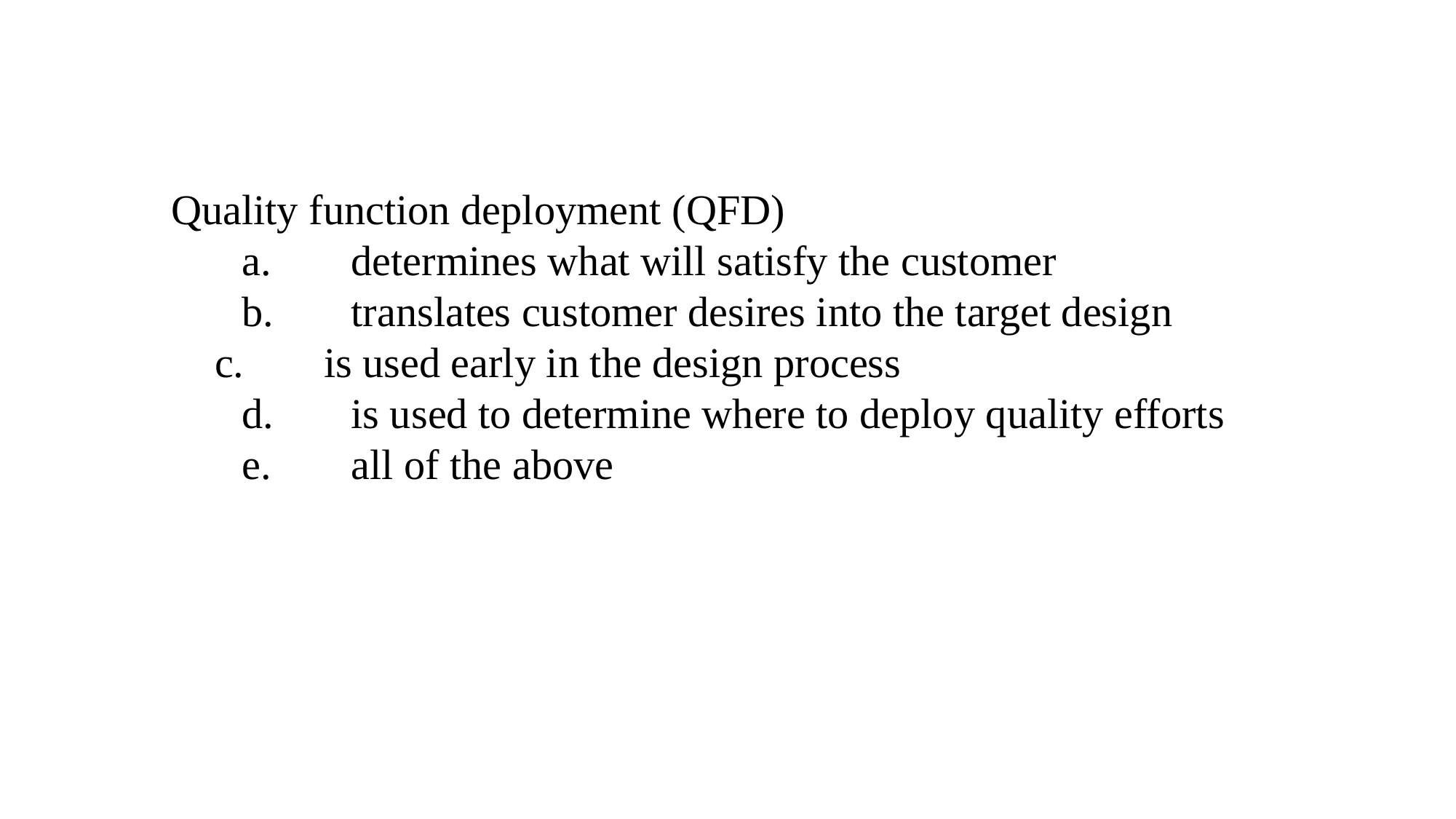

Quality function deployment (QFD)
	a.	determines what will satisfy the customer
	b.	translates customer desires into the target design
c.	is used early in the design process
	d.	is used to determine where to deploy quality efforts
	e.	all of the above